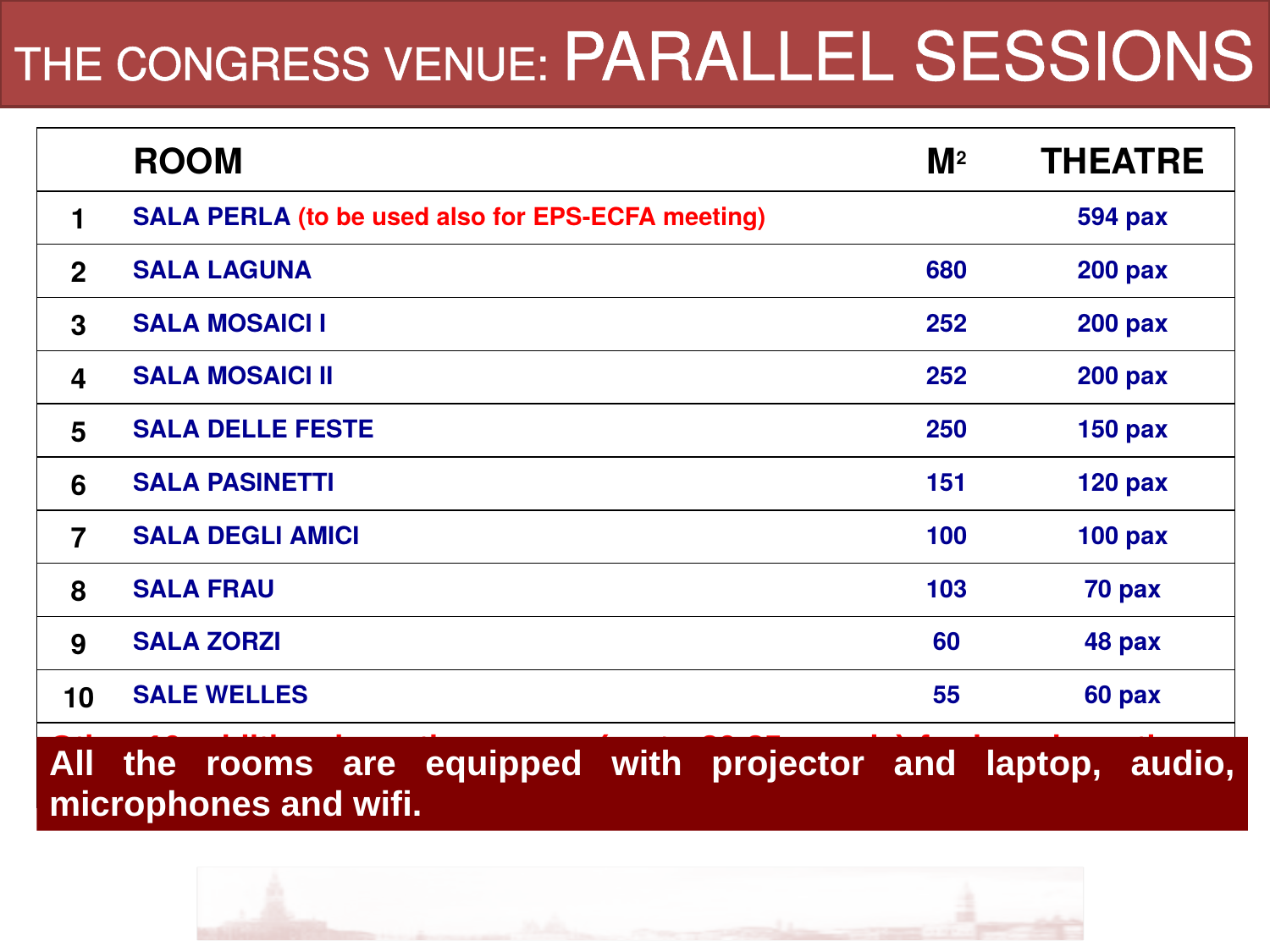

THE CONGRESS VENUE: PARALLEL SESSIONS
|  | ROOM | M2 | THEATRE |
| --- | --- | --- | --- |
| 1 | SALA PERLA (to be used also for EPS-ECFA meeting) |  | 594 pax |
| 2 | SALA LAGUNA | 680 | 200 pax |
| 3 | SALA MOSAICI I | 252 | 200 pax |
| 4 | SALA MOSAICI II | 252 | 200 pax |
| 5 | SALA DELLE FESTE | 250 | 150 pax |
| 6 | SALA PASINETTI | 151 | 120 pax |
| 7 | SALA DEGLI AMICI | 100 | 100 pax |
| 8 | SALA FRAU | 103 | 70 pax |
| 9 | SALA ZORZI | 60 | 48 pax |
| 10 | SALE WELLES | 55 | 60 pax |
| Other 10 additional meeting rooms (up to 20-25 people) for board meetings, slides centre, etc. |  |  |  |
All the rooms are equipped with projector and laptop, audio, microphones and wifi.